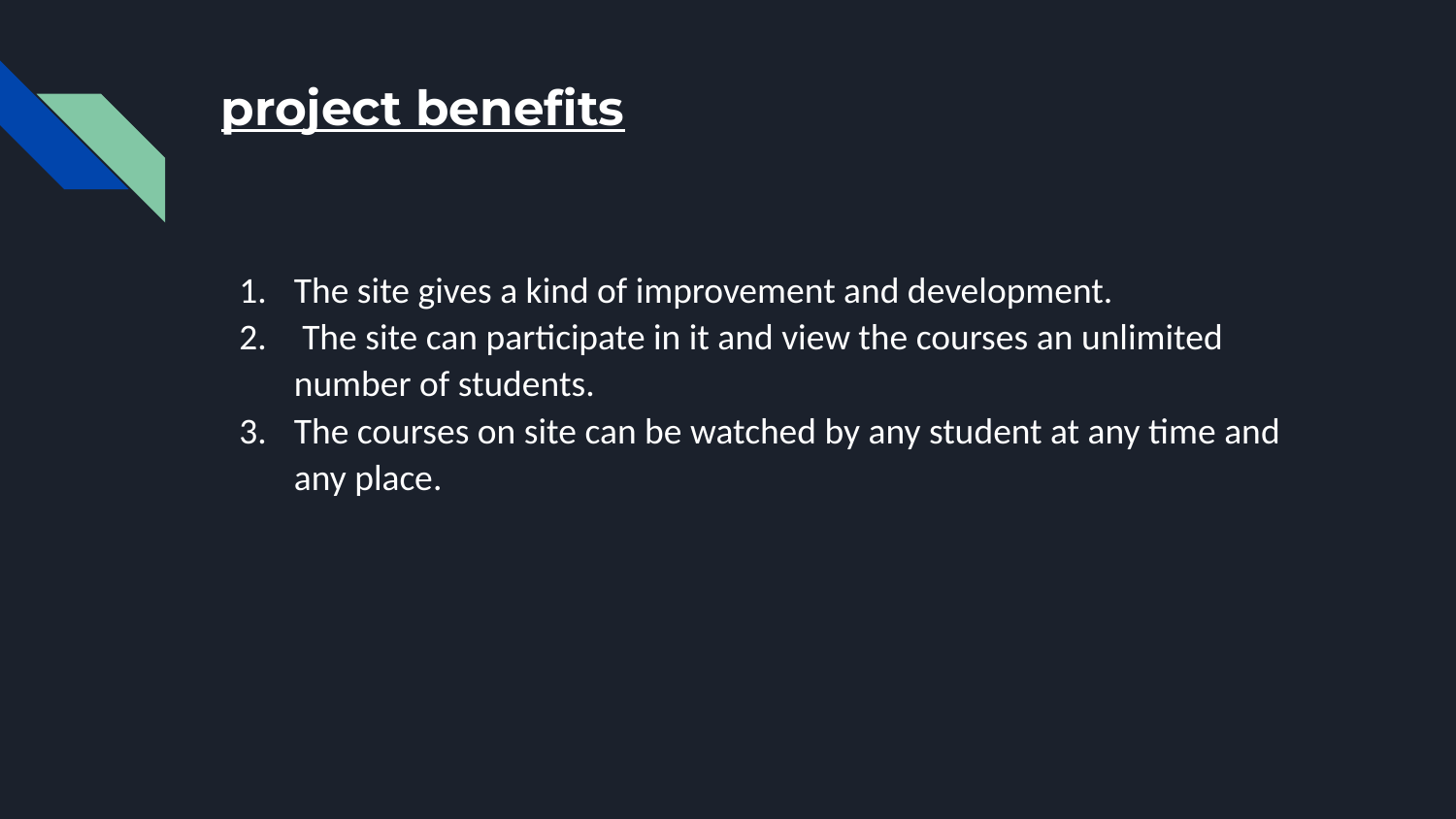

# project benefits
The site gives a kind of improvement and development.
 The site can participate in it and view the courses an unlimited number of students.
The courses on site can be watched by any student at any time and any place.